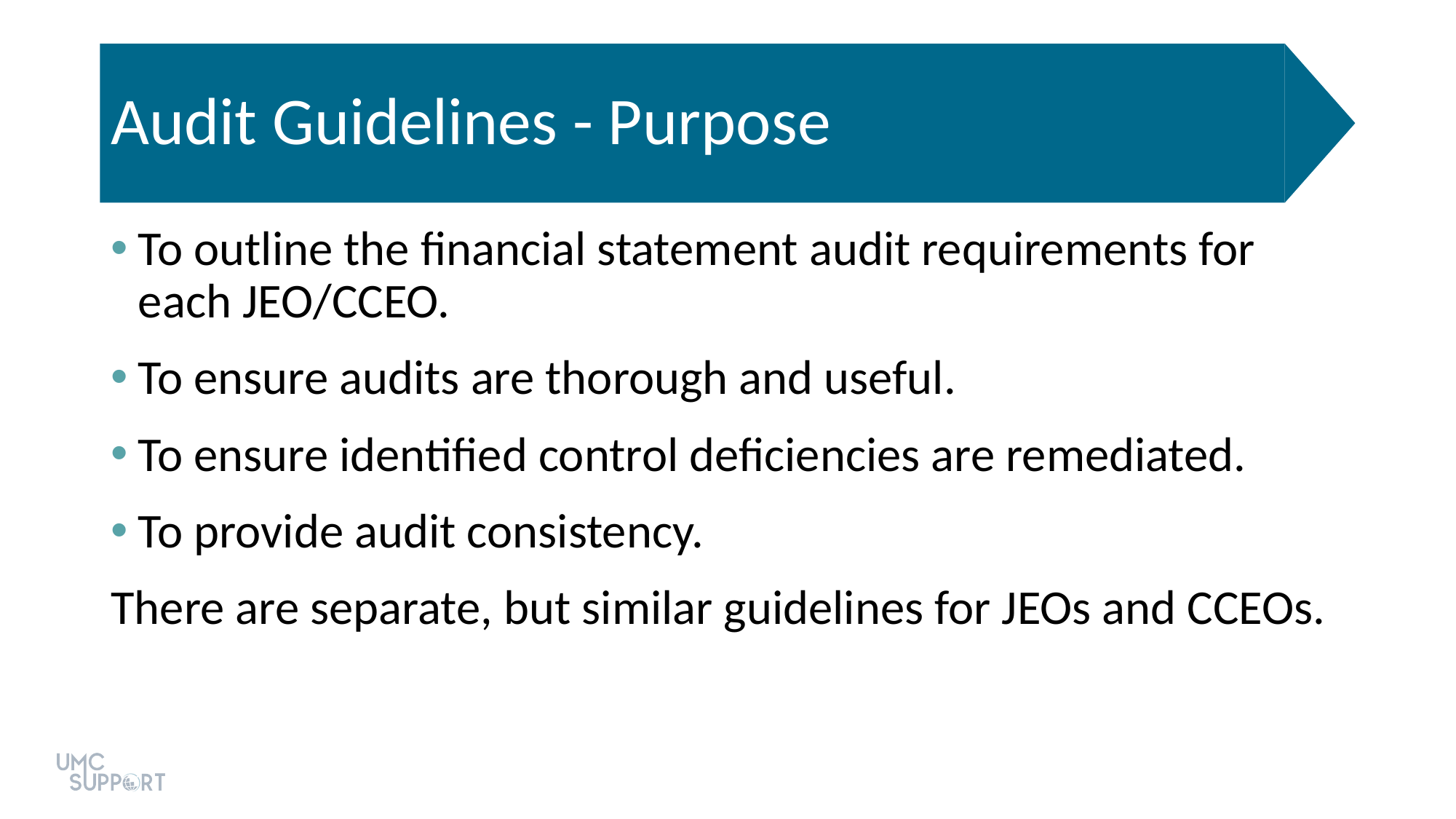

# Audit Guidelines - Purpose
To outline the financial statement audit requirements for each JEO/CCEO.
To ensure audits are thorough and useful.
To ensure identified control deficiencies are remediated.
To provide audit consistency.
There are separate, but similar guidelines for JEOs and CCEOs.